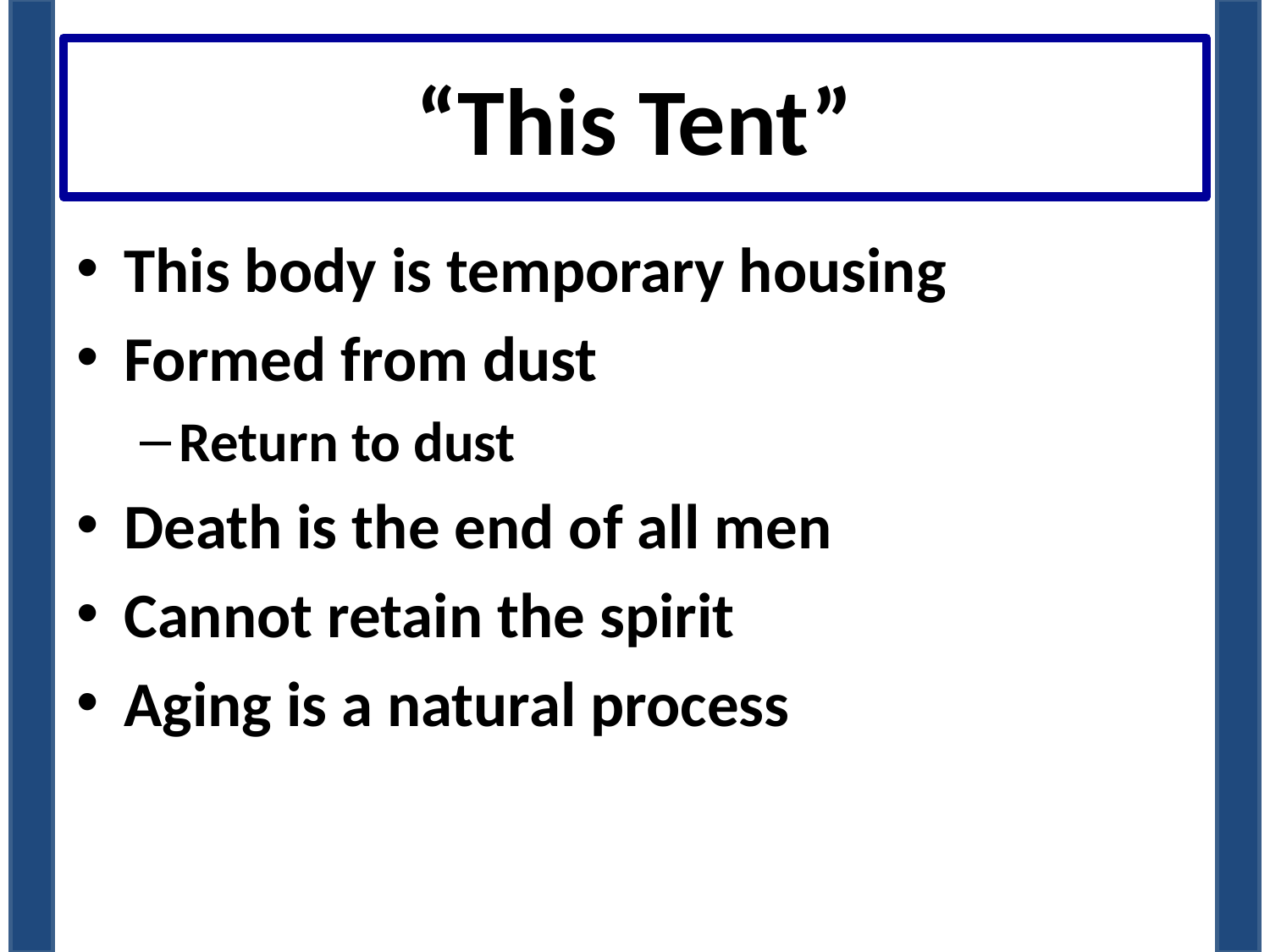

# “This Tent”
This body is temporary housing
Formed from dust
Return to dust
Death is the end of all men
Cannot retain the spirit
Aging is a natural process